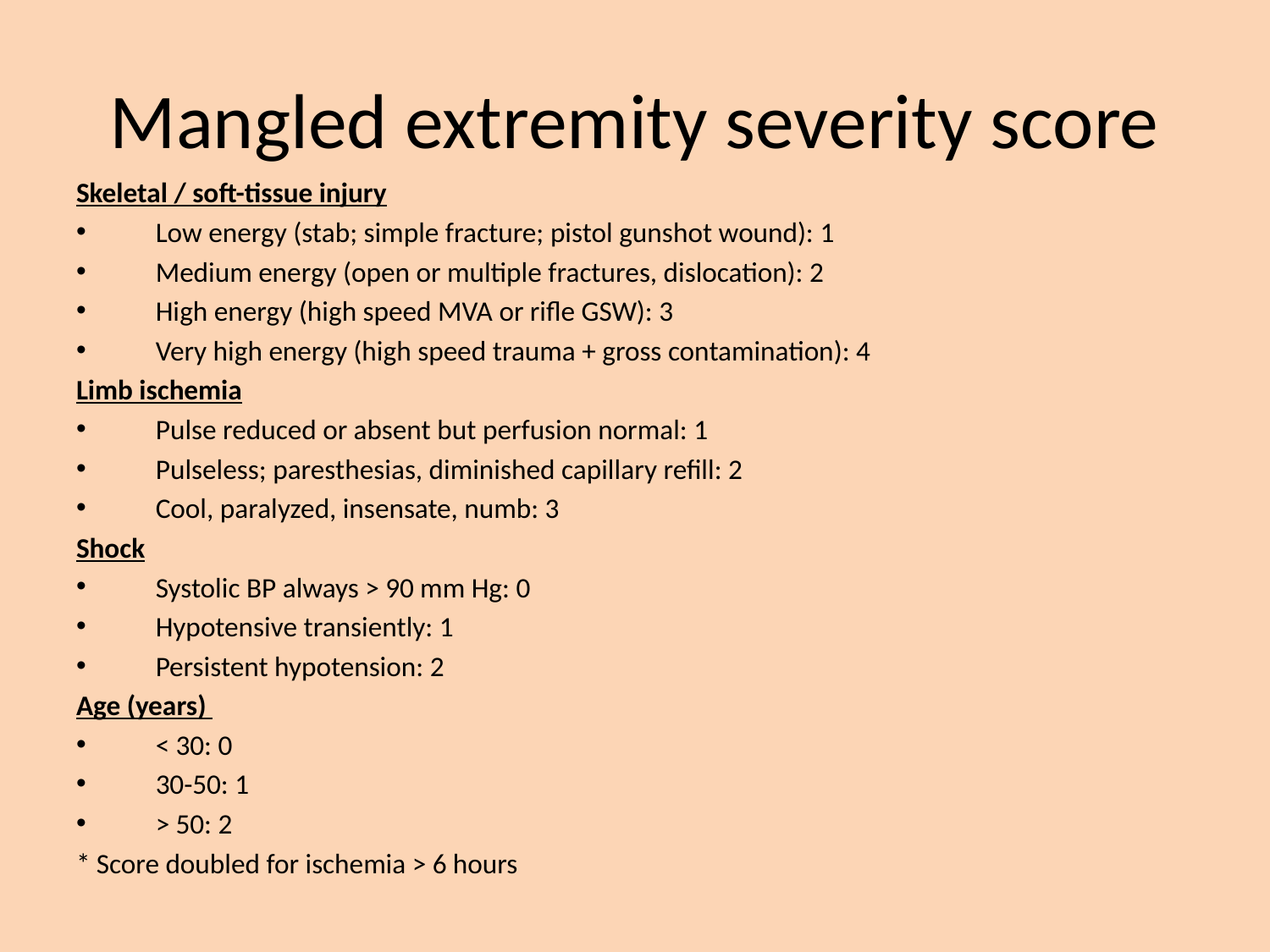

# Mangled extremity severity score
Skeletal / soft-tissue injury
     Low energy (stab; simple fracture; pistol gunshot wound): 1
     Medium energy (open or multiple fractures, dislocation): 2
     High energy (high speed MVA or rifle GSW): 3
     Very high energy (high speed trauma + gross contamination): 4
Limb ischemia
     Pulse reduced or absent but perfusion normal: 1
     Pulseless; paresthesias, diminished capillary refill: 2
     Cool, paralyzed, insensate, numb: 3
Shock
     Systolic BP always > 90 mm Hg: 0
     Hypotensive transiently: 1
     Persistent hypotension: 2
Age (years)
     < 30: 0
     30-50: 1
     > 50: 2
* Score doubled for ischemia > 6 hours